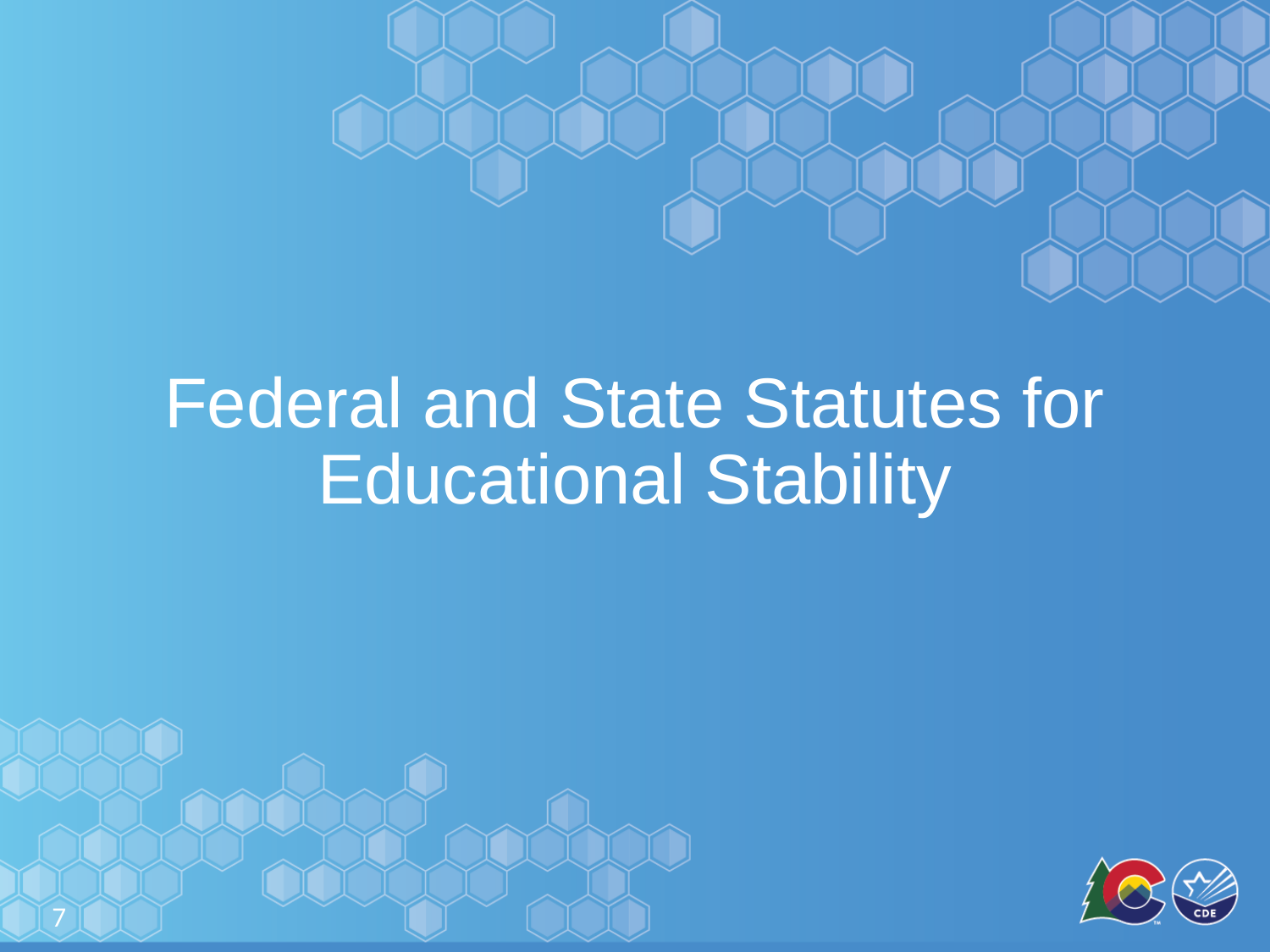

# Federal and State Statutes for Educational Stability
7